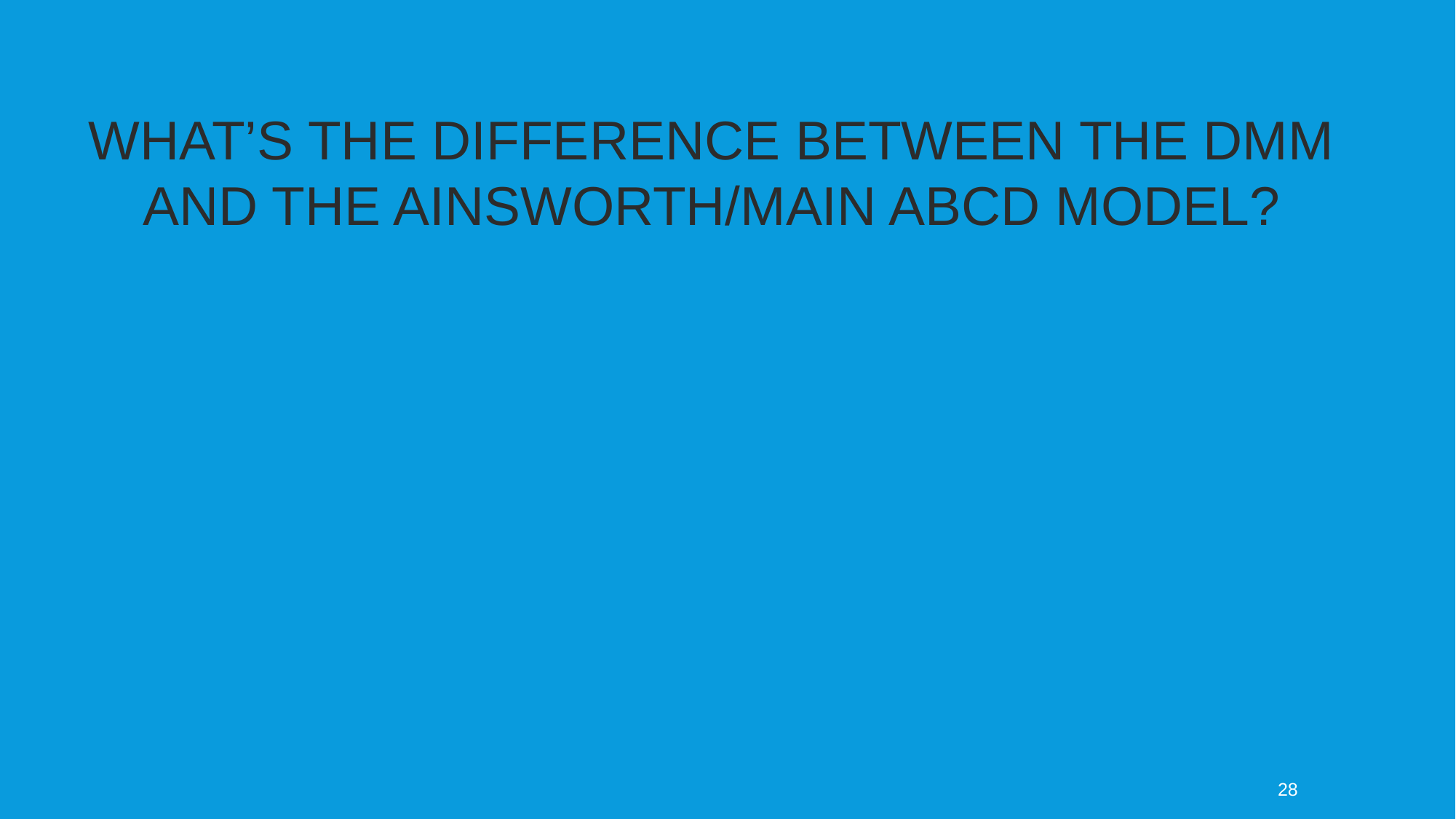

WHAT’S THE DIFFERENCE BETWEEN THE DMM AND THE AINSWORTH/MAIN ABCD MODEL?
28